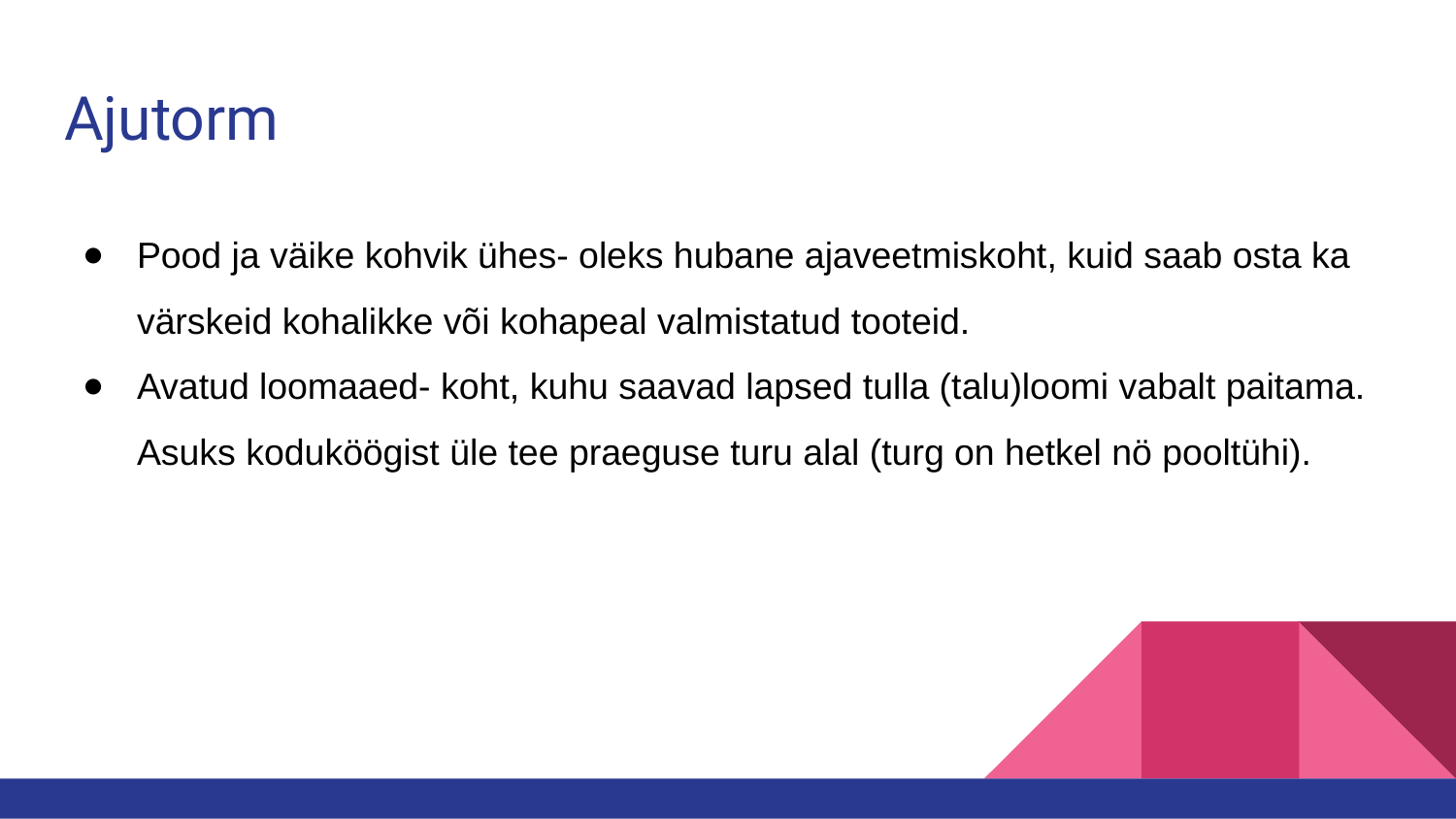

# Ajutorm
Pood ja väike kohvik ühes- oleks hubane ajaveetmiskoht, kuid saab osta ka värskeid kohalikke või kohapeal valmistatud tooteid.
Avatud loomaaed- koht, kuhu saavad lapsed tulla (talu)loomi vabalt paitama. Asuks koduköögist üle tee praeguse turu alal (turg on hetkel nö pooltühi).